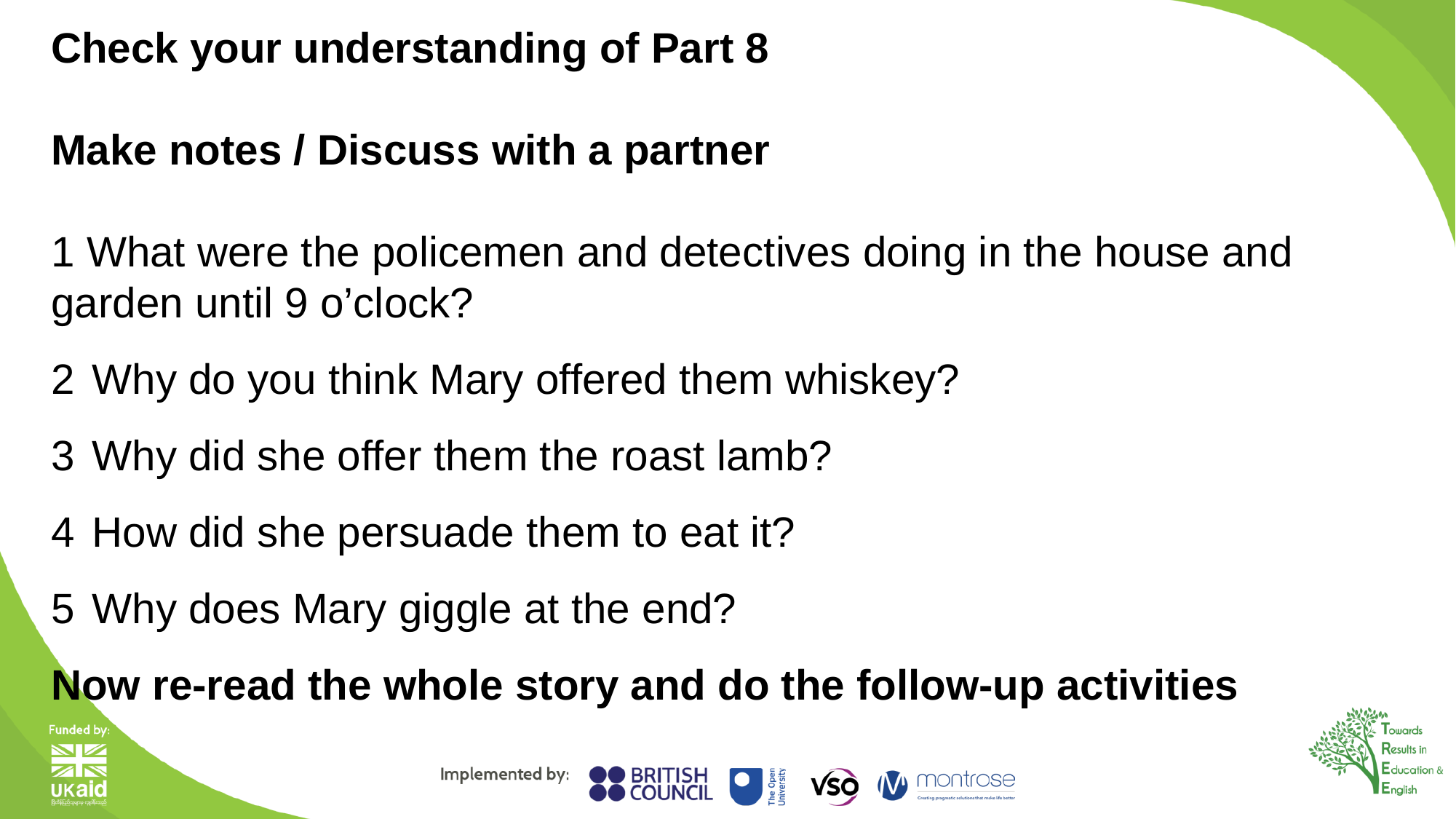

Check your understanding of Part 8

Make notes / Discuss with a partner

1 What were the policemen and detectives doing in the house and garden until 9 o’clock?
Why do you think Mary offered them whiskey?
Why did she offer them the roast lamb?
How did she persuade them to eat it?
Why does Mary giggle at the end?
Now re-read the whole story and do the follow-up activities